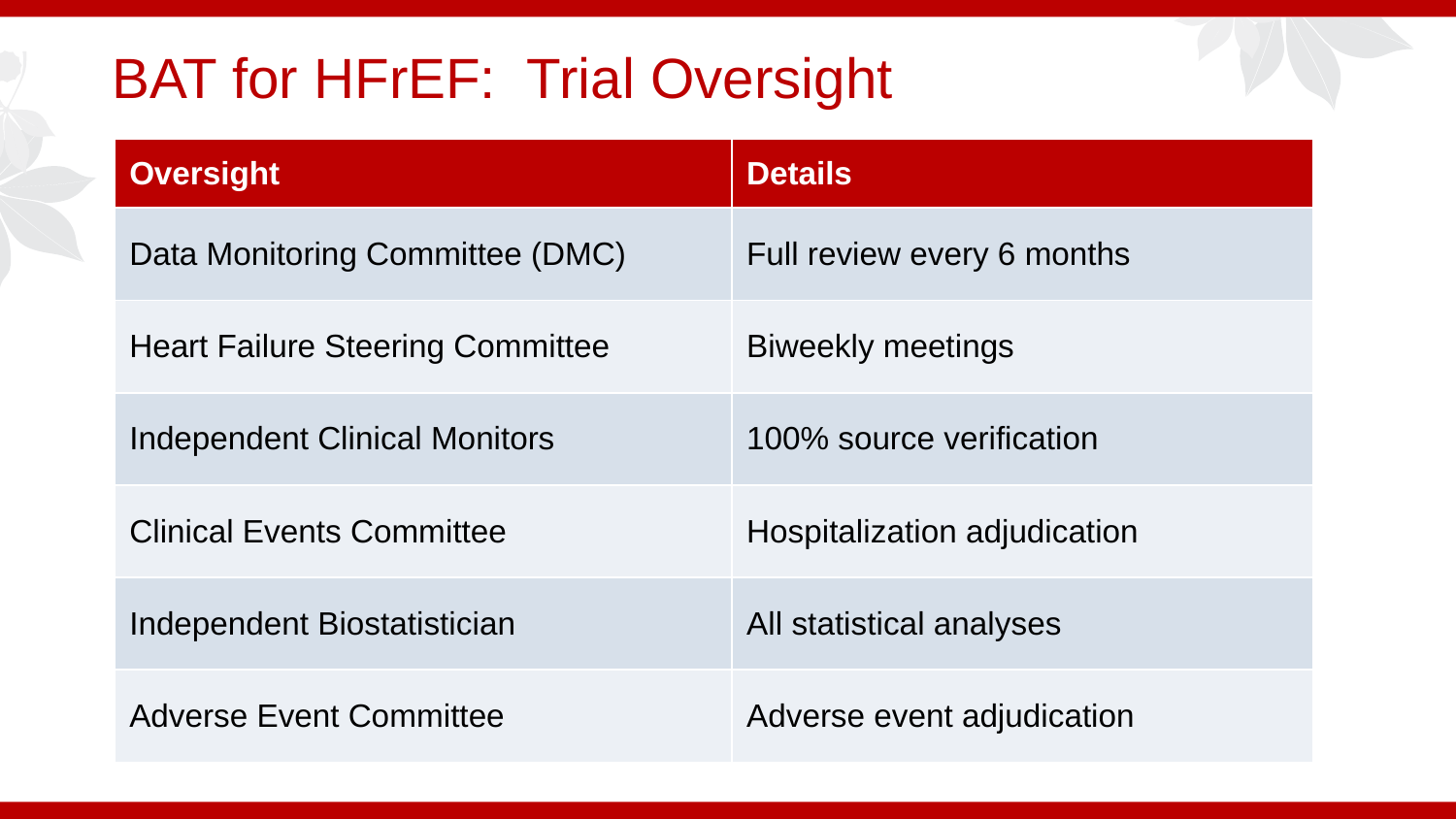

# BAT for HFrEF:  Trial Oversight
| Oversight | Details |
| --- | --- |
| Data Monitoring Committee (DMC) | Full review every 6 months |
| Heart Failure Steering Committee | Biweekly meetings |
| Independent Clinical Monitors | 100% source verification |
| Clinical Events Committee | Hospitalization adjudication |
| Independent Biostatistician | All statistical analyses |
| Adverse Event Committee | Adverse event adjudication |